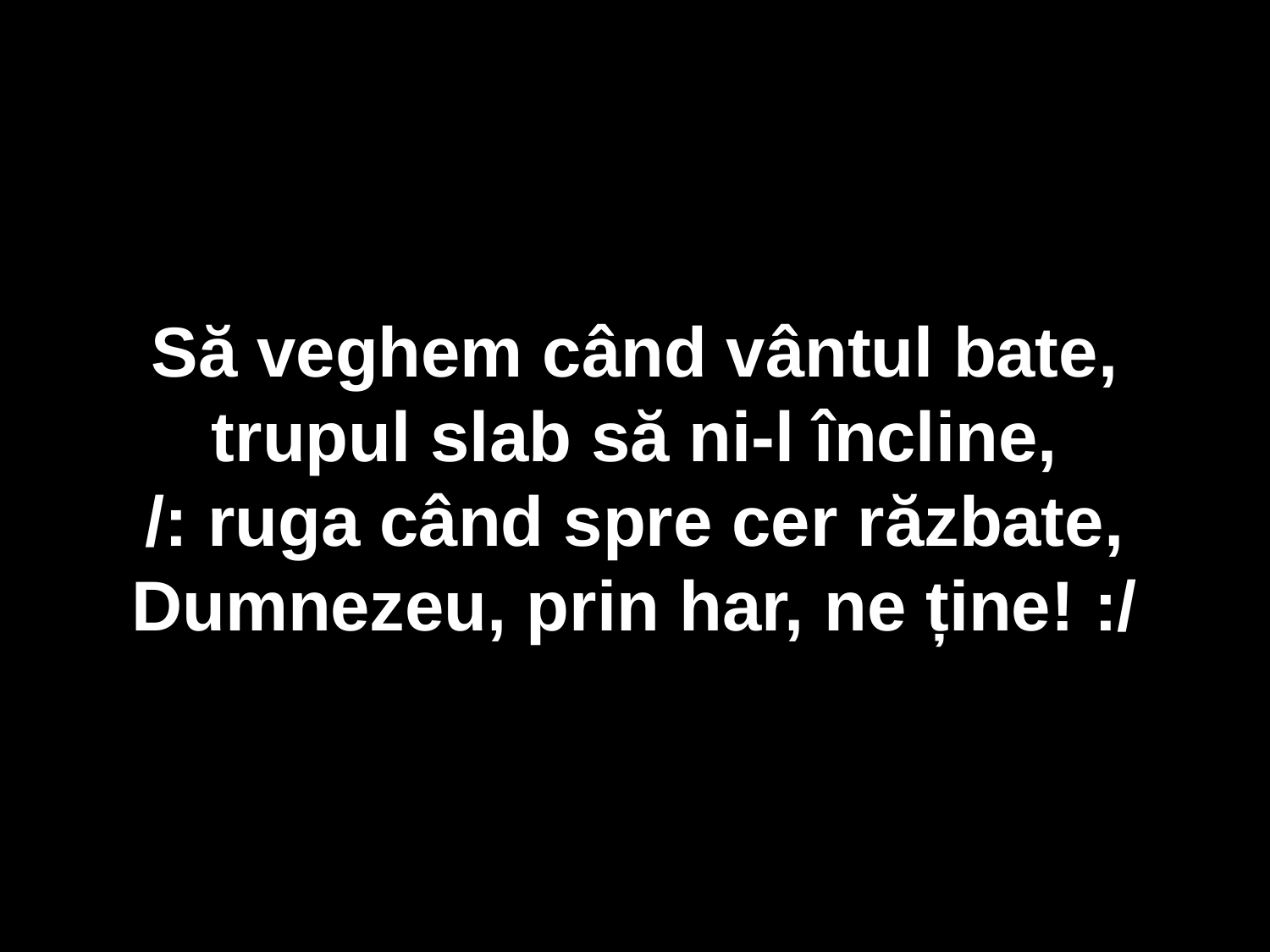

Să veghem când vântul bate,
trupul slab să ni-l încline,
/: ruga când spre cer răzbate,
Dumnezeu, prin har, ne ține! :/